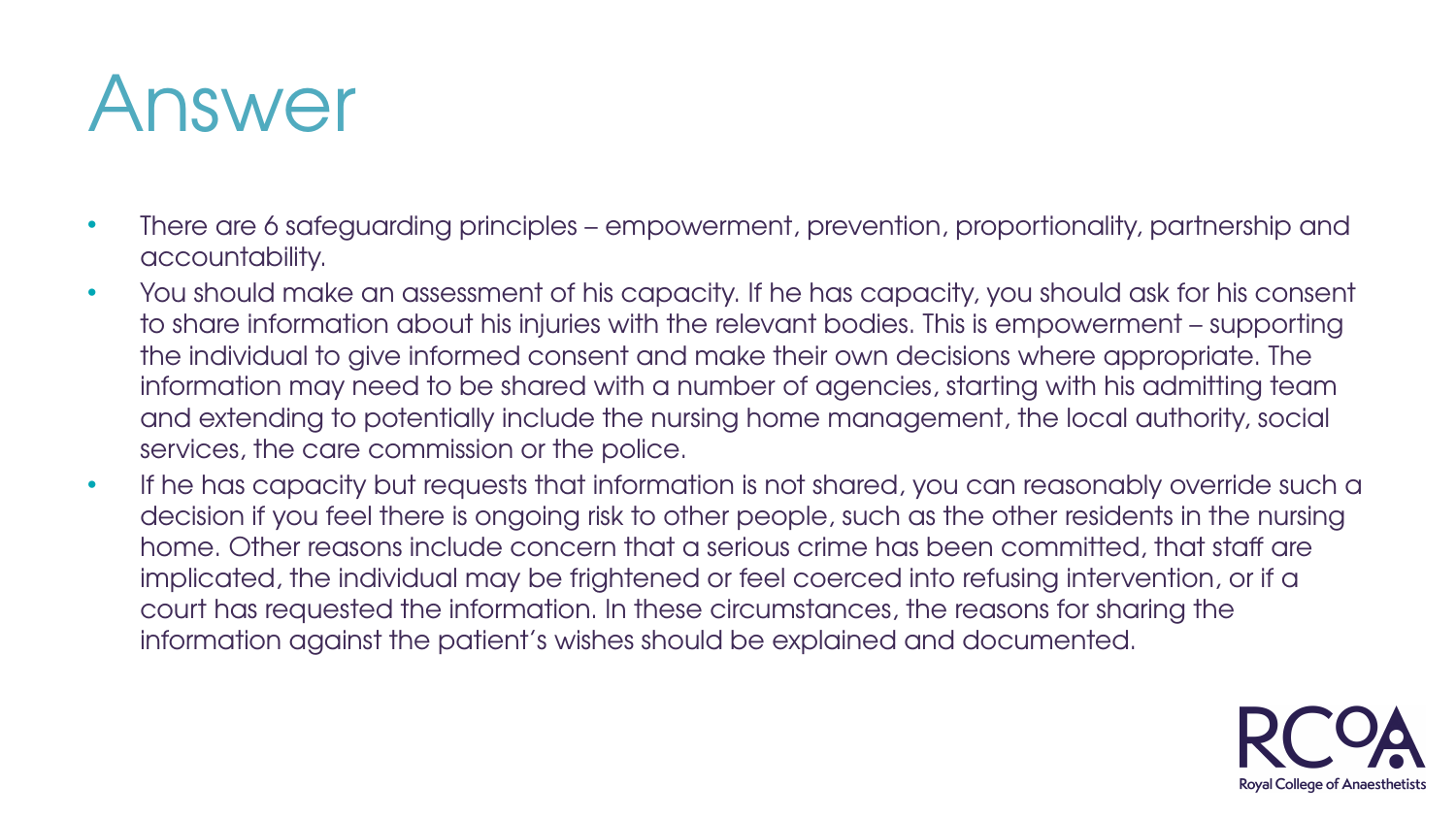

# Answer
There are 6 safeguarding principles – empowerment, prevention, proportionality, partnership and accountability.
You should make an assessment of his capacity. If he has capacity, you should ask for his consent to share information about his injuries with the relevant bodies. This is empowerment – supporting the individual to give informed consent and make their own decisions where appropriate. The information may need to be shared with a number of agencies, starting with his admitting team and extending to potentially include the nursing home management, the local authority, social services, the care commission or the police.
If he has capacity but requests that information is not shared, you can reasonably override such a decision if you feel there is ongoing risk to other people, such as the other residents in the nursing home. Other reasons include concern that a serious crime has been committed, that staff are implicated, the individual may be frightened or feel coerced into refusing intervention, or if a court has requested the information. In these circumstances, the reasons for sharing the information against the patient’s wishes should be explained and documented.